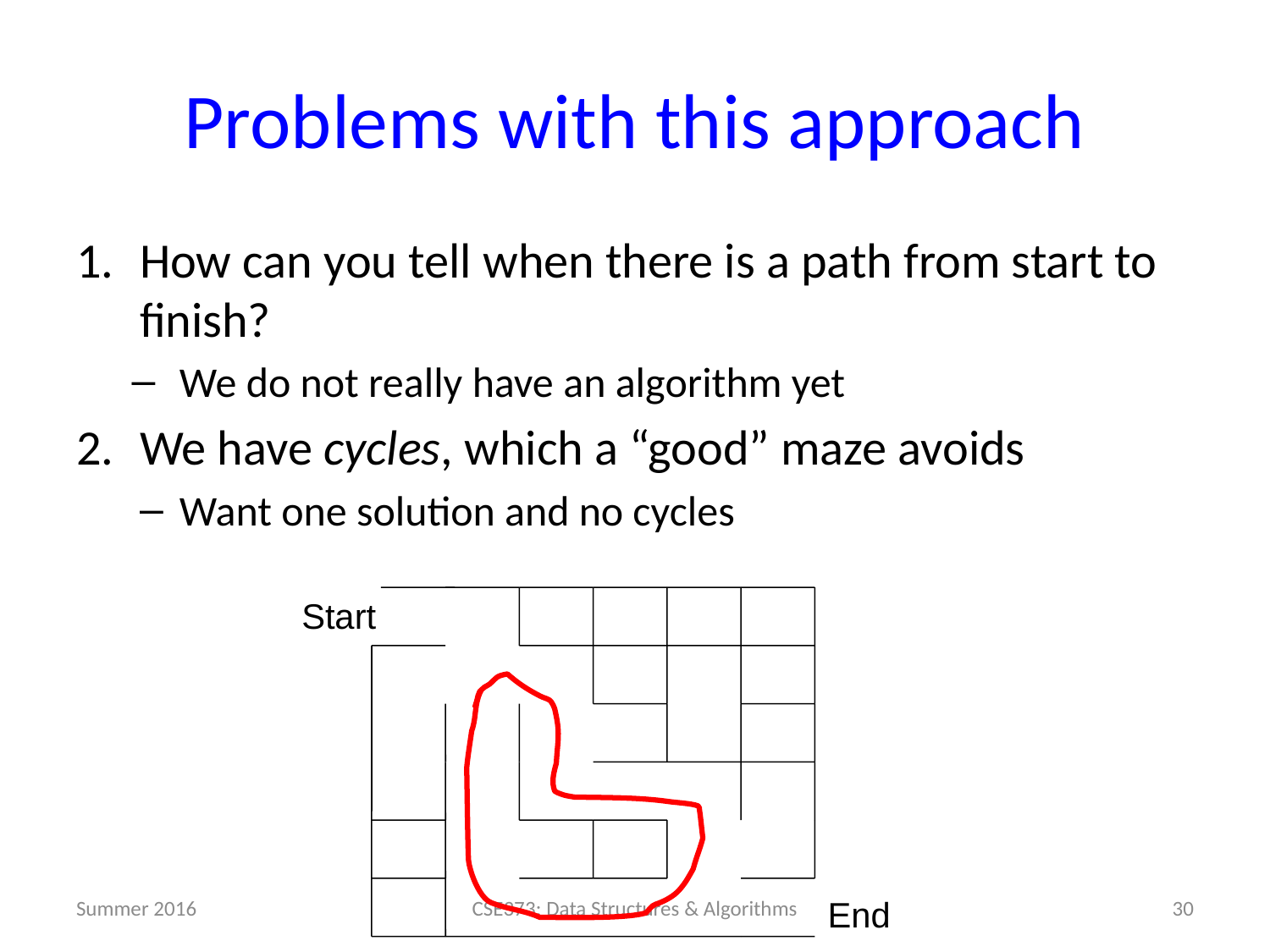

# Problems with this approach
How can you tell when there is a path from start to finish?
We do not really have an algorithm yet
We have cycles, which a “good” maze avoids
Want one solution and no cycles
Start

End

Summer 2016
30
CSE373: Data Structures & Algorithms